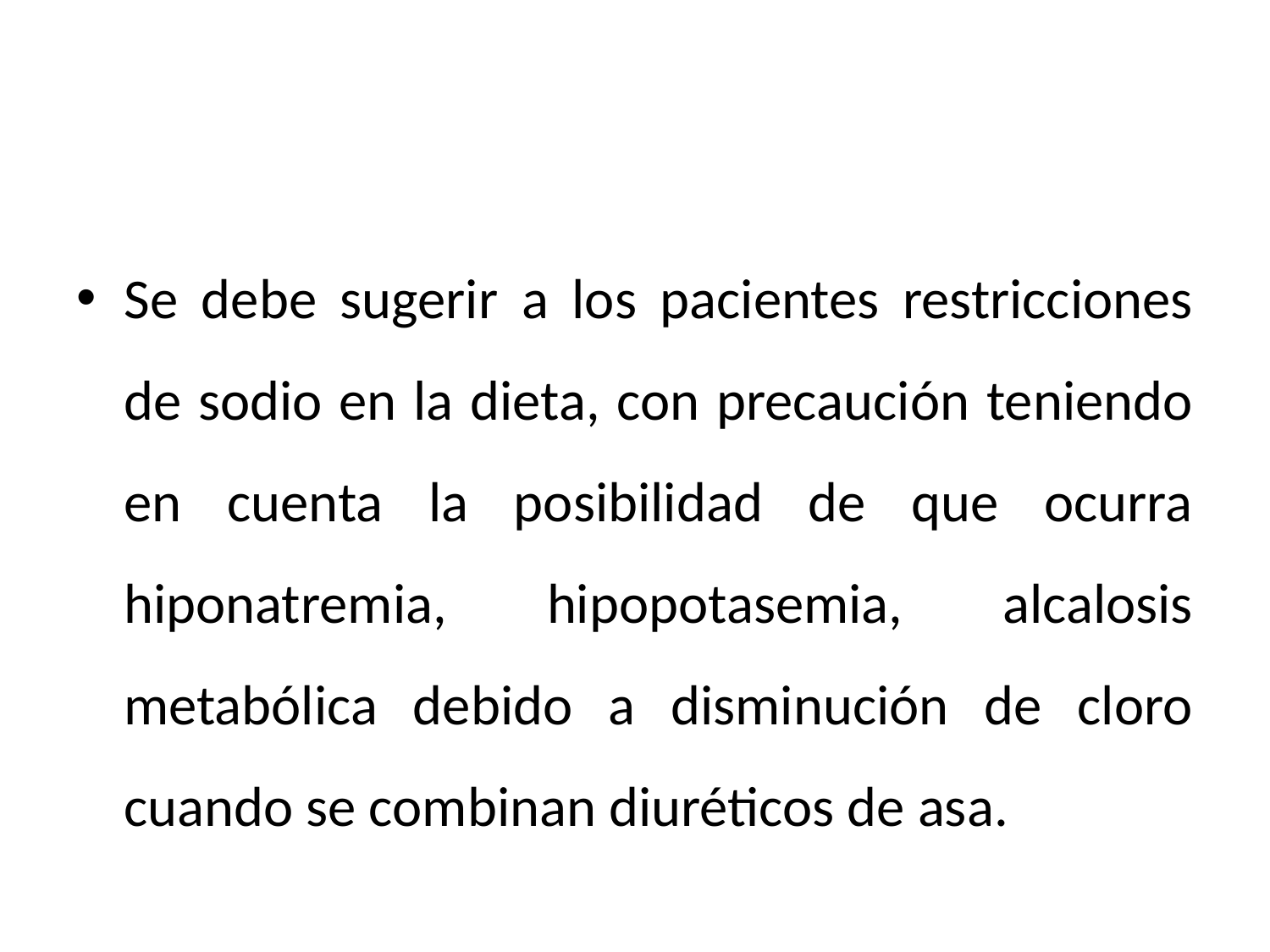

#
Se debe sugerir a los pacientes restricciones de sodio en la dieta, con precaución teniendo en cuenta la posibilidad de que ocurra hiponatremia, hipopotasemia, alcalosis metabólica debido a disminución de cloro cuando se combinan diuréticos de asa.